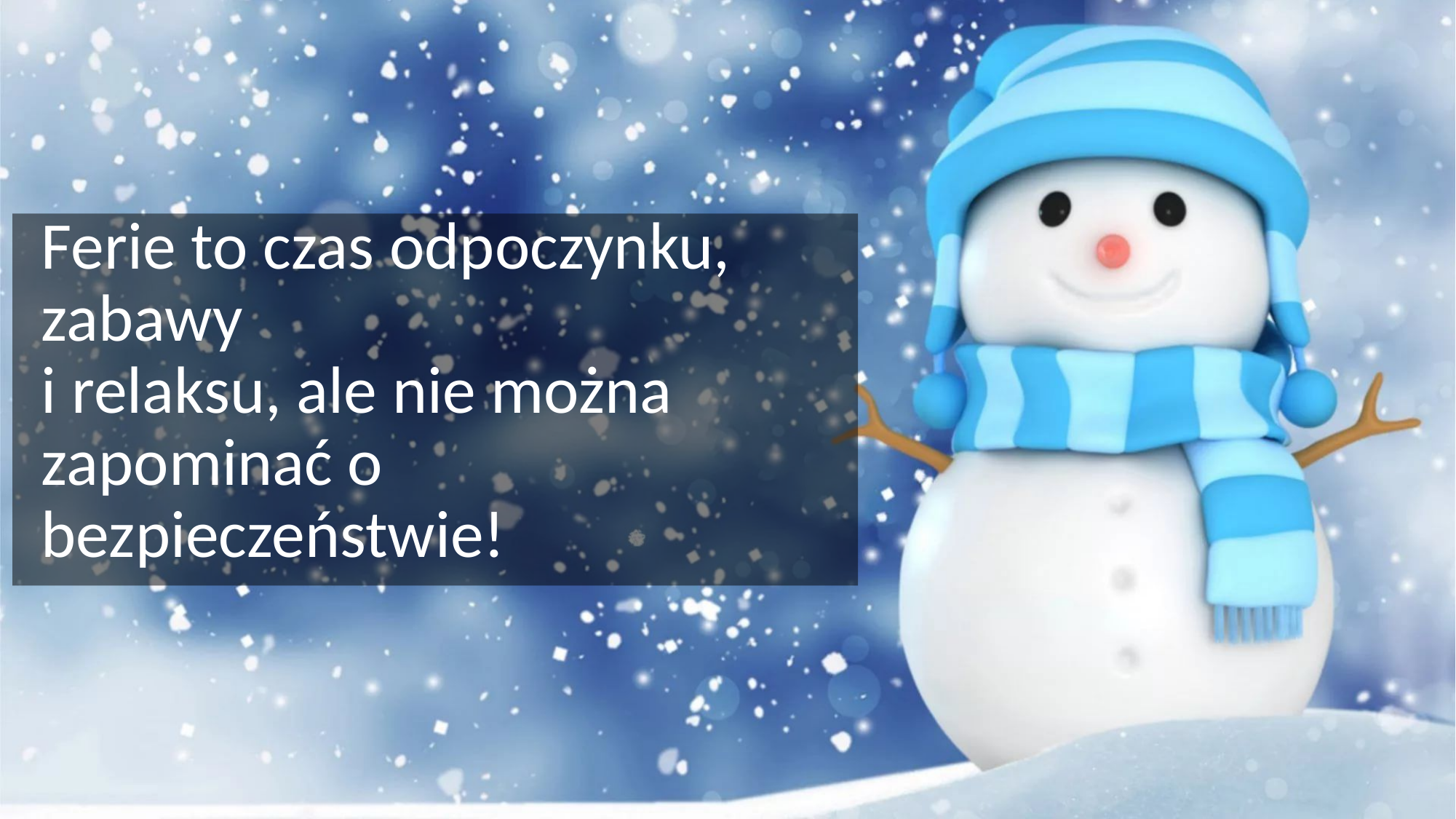

# Ferie to czas odpoczynku, zabawy i relaksu, ale nie można zapominać o bezpieczeństwie!